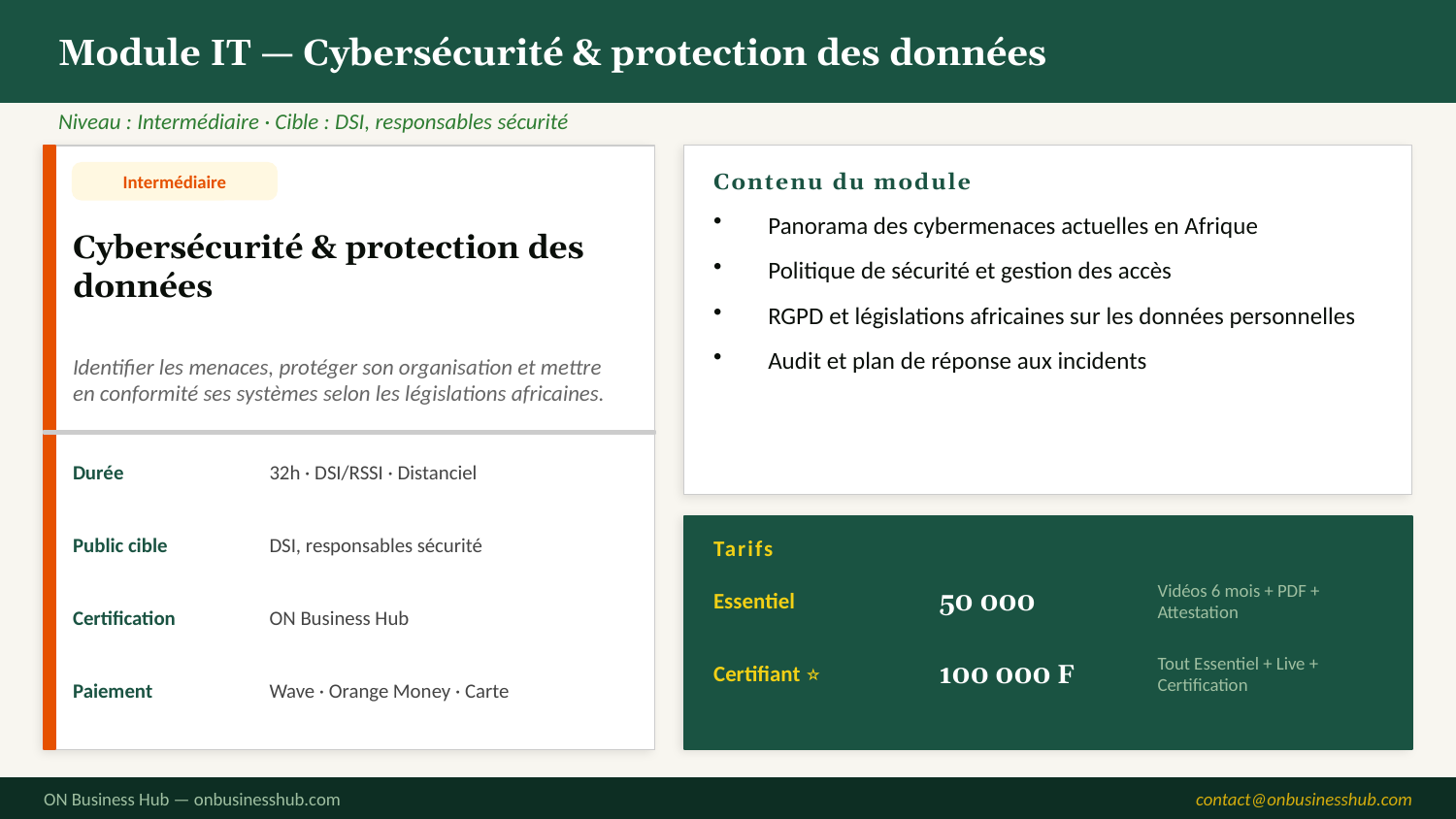

Module IT — Cybersécurité & protection des données
Niveau : Intermédiaire · Cible : DSI, responsables sécurité

Contenu du module

Intermédiaire
Cybersécurité & protection des données
Panorama des cybermenaces actuelles en Afrique
Politique de sécurité et gestion des accès
RGPD et législations africaines sur les données personnelles
Audit et plan de réponse aux incidents
Identifier les menaces, protéger son organisation et mettre en conformité ses systèmes selon les législations africaines.

Durée
32h · DSI/RSSI · Distanciel

Public cible
DSI, responsables sécurité
Tarifs
Essentiel
50 000
Vidéos 6 mois + PDF + Attestation
Certification
ON Business Hub
Certifiant ⭐
100 000 F
Tout Essentiel + Live + Certification
Paiement
Wave · Orange Money · Carte

ON Business Hub — onbusinesshub.com
contact@onbusinesshub.com